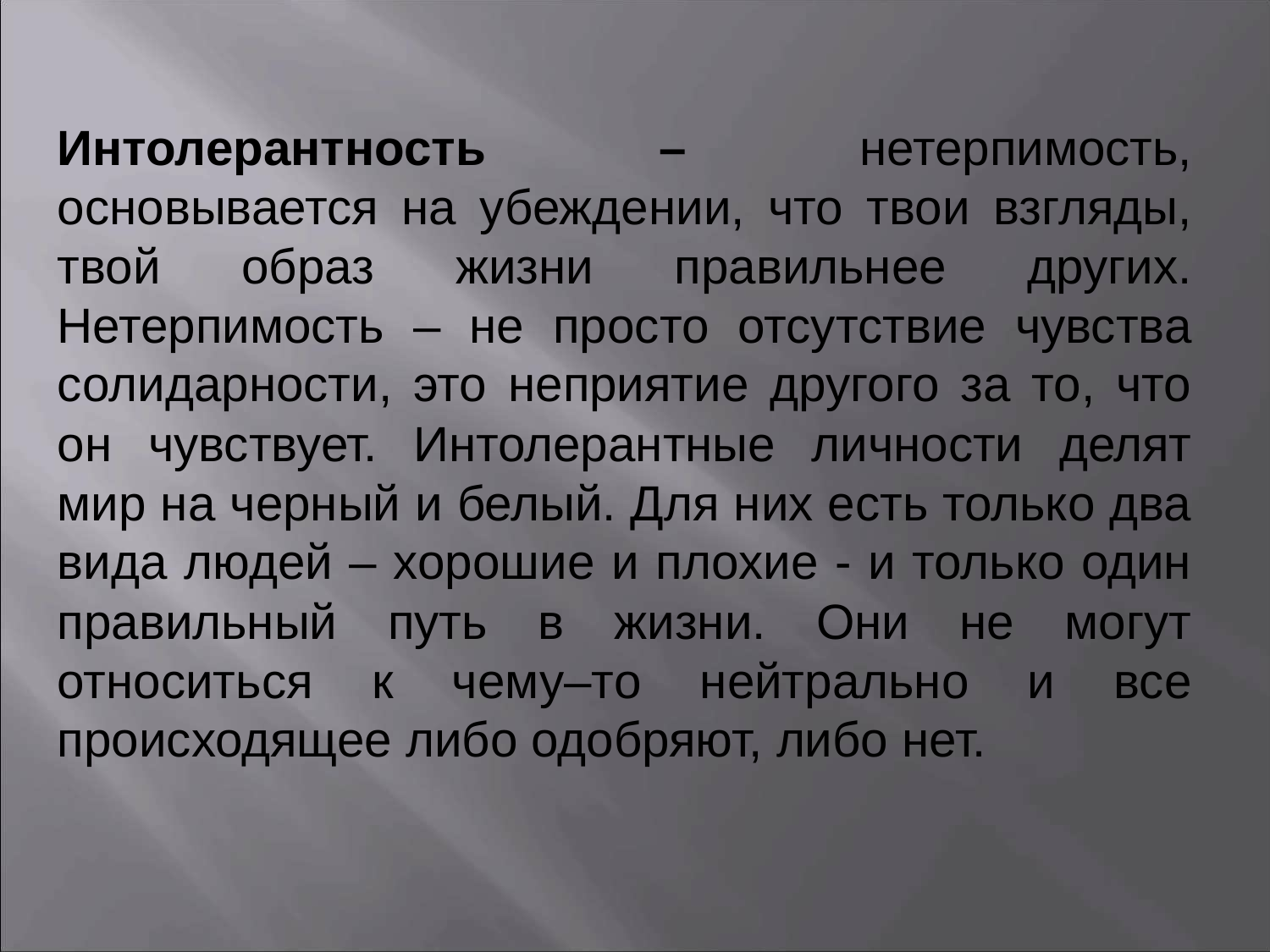

Интолерантность – нетерпимость, основывается на убеждении, что твои взгляды, твой образ жизни правильнее других. Нетерпимость – не просто отсутствие чувства солидарности, это неприятие другого за то, что он чувствует. Интолерантные личности делят мир на черный и белый. Для них есть только два вида людей – хорошие и плохие - и только один правильный путь в жизни. Они не могут относиться к чему–то нейтрально и все происходящее либо одобряют, либо нет.